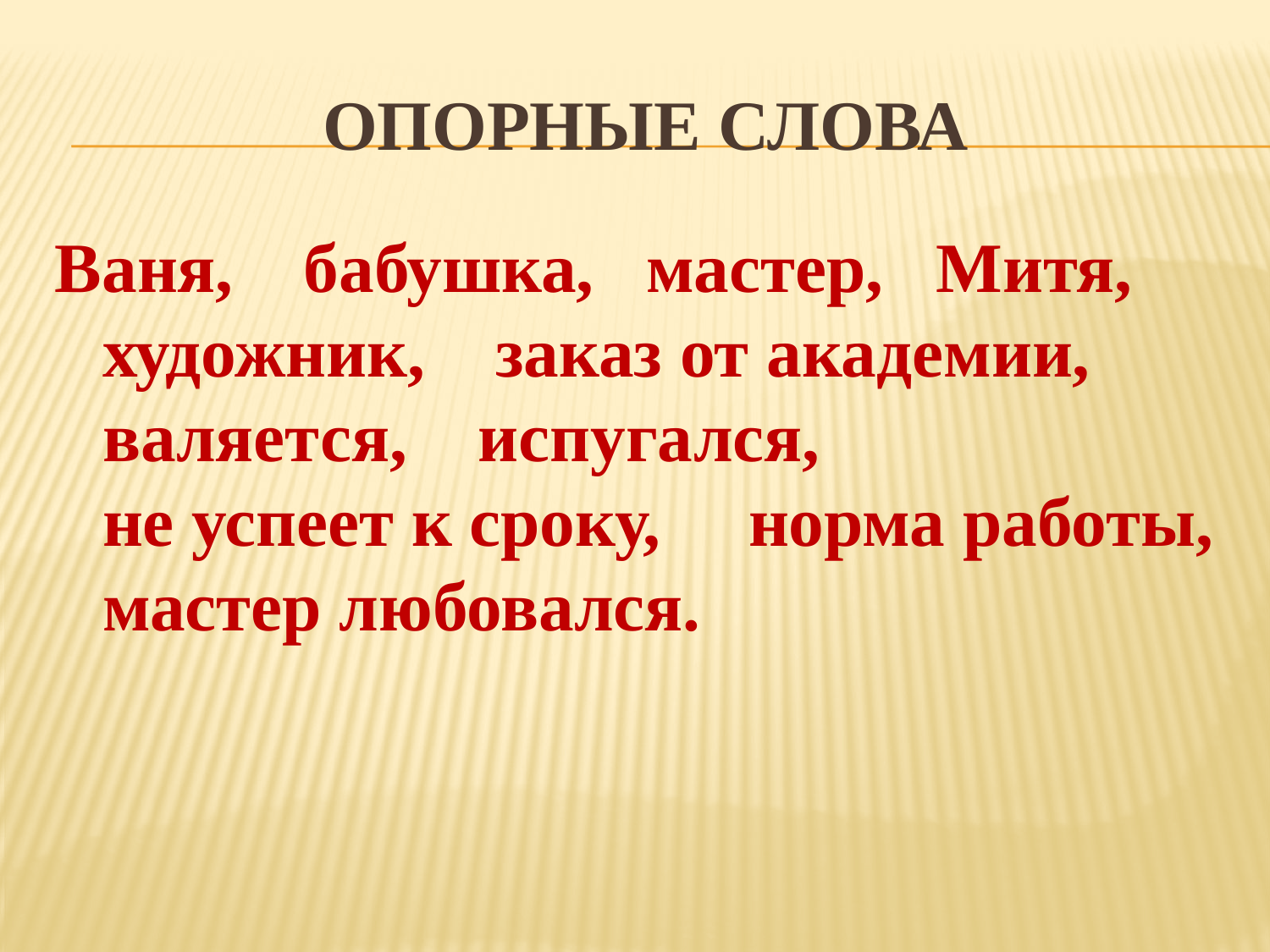

# Опорные слова
Ваня,    бабушка,   мастер,   Митя, художник,    заказ от академии, валяется,    испугался,                    не успеет к сроку,     норма работы, мастер любовался.